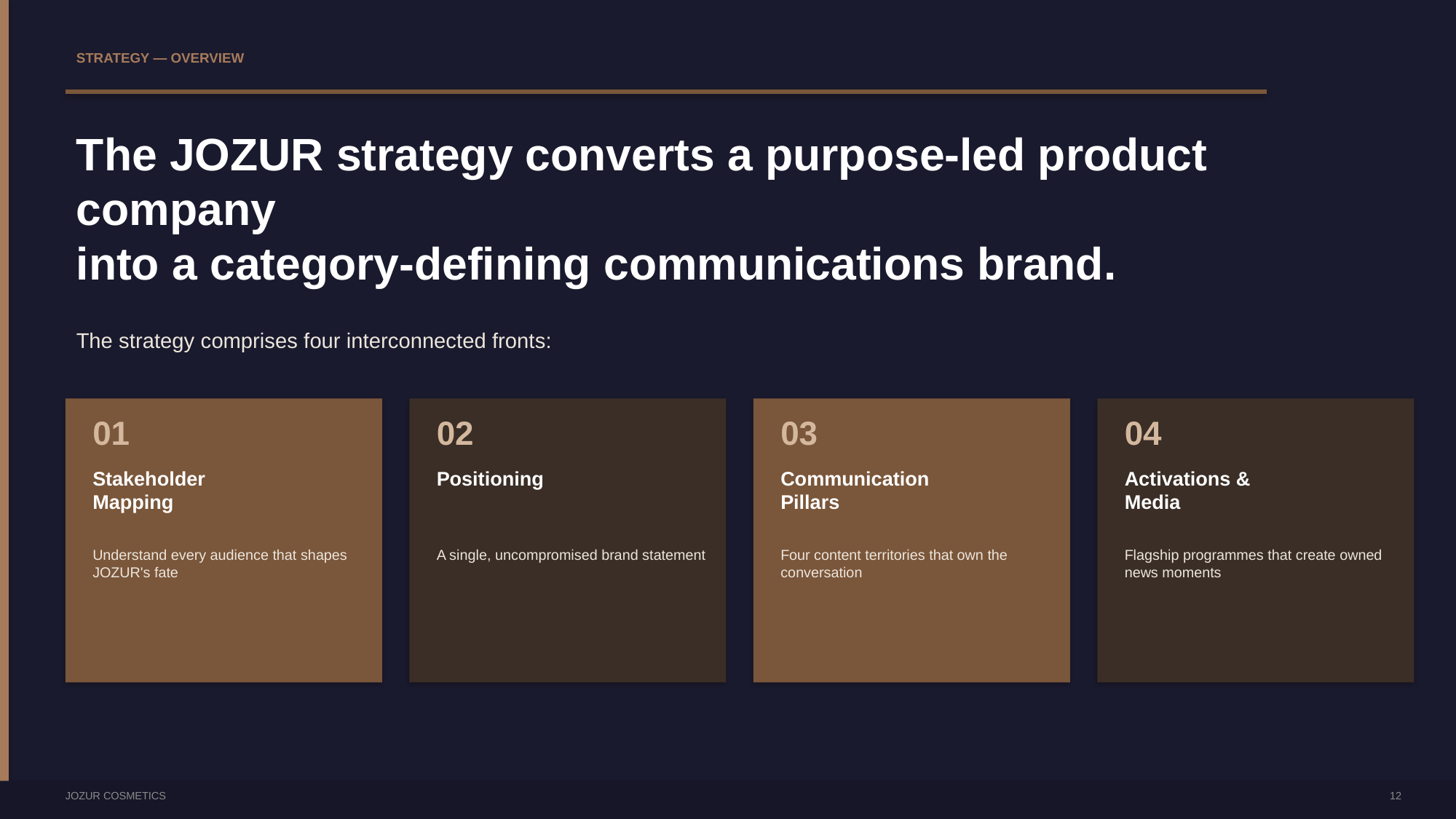

STRATEGY — OVERVIEW

The JOZUR strategy converts a purpose-led product company
into a category-defining communications brand.
The strategy comprises four interconnected fronts:

01
02
03
04
Stakeholder
Mapping
Positioning
Communication
Pillars
Activations &
Media
Understand every audience that shapes JOZUR's fate
A single, uncompromised brand statement
Four content territories that own the conversation
Flagship programmes that create owned news moments

JOZUR COSMETICS
12